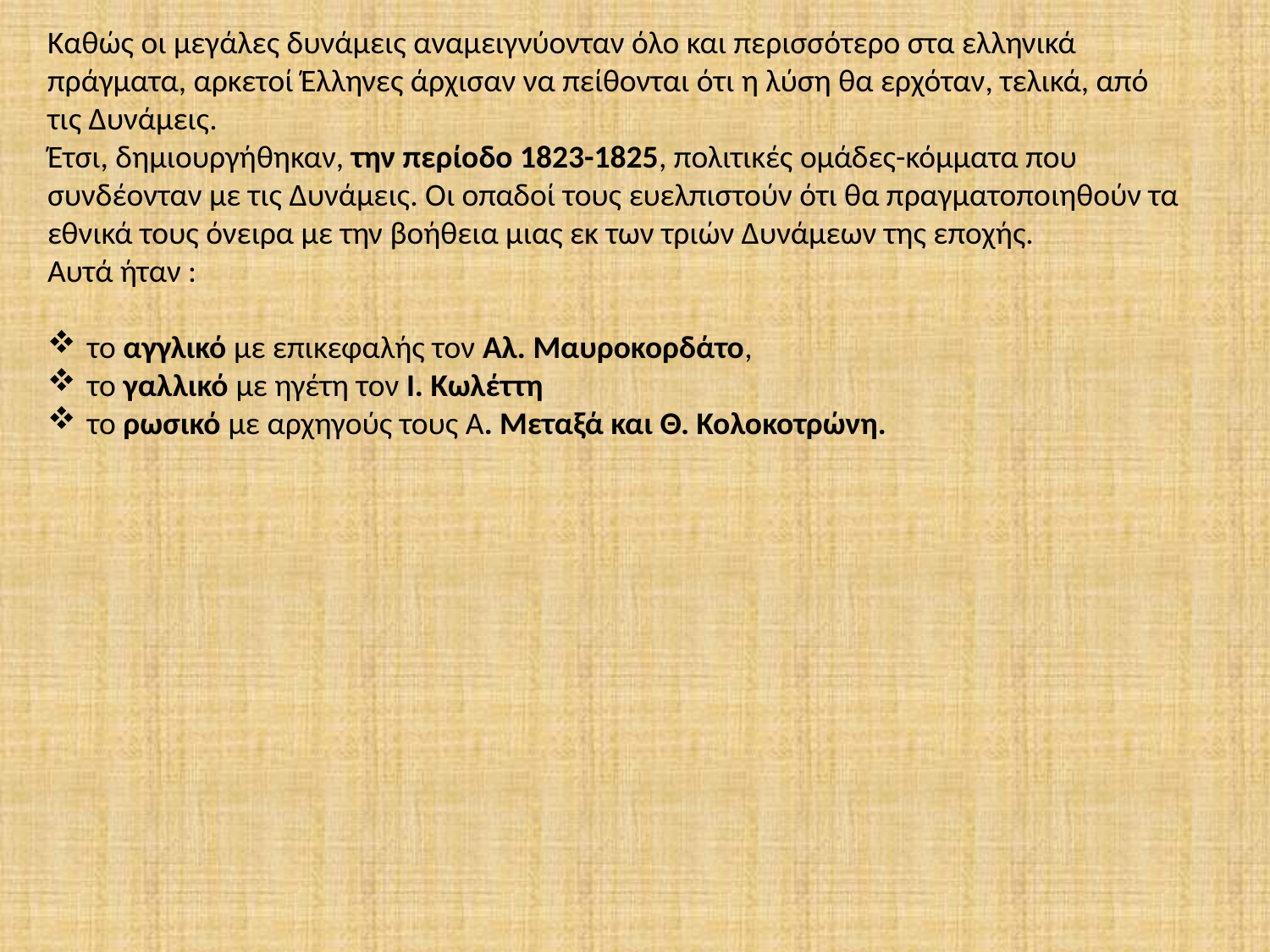

Καθώς οι μεγάλες δυνάμεις αναμειγνύονταν όλο και περισσότερο στα ελληνικά πράγματα, αρκετοί Έλληνες άρχισαν να πείθονται ότι η λύση θα ερχόταν, τελικά, από τις Δυνάμεις.
Έτσι, δημιουργήθηκαν, την περίοδο 1823-1825, πολιτικές ομάδες-κόμματα που συνδέονταν με τις Δυνάμεις. Οι οπαδοί τους ευελπιστούν ότι θα πραγματοποιηθούν τα εθνικά τους όνειρα με την βοήθεια μιας εκ των τριών Δυνάμεων της εποχής.
Αυτά ήταν :

το αγγλικό με επικεφαλής τον Αλ. Μαυροκορδάτο,
το γαλλικό με ηγέτη τον Ι. Κωλέττη
το ρωσικό με αρχηγούς τους Α. Μεταξά και Θ. Κολοκοτρώνη.